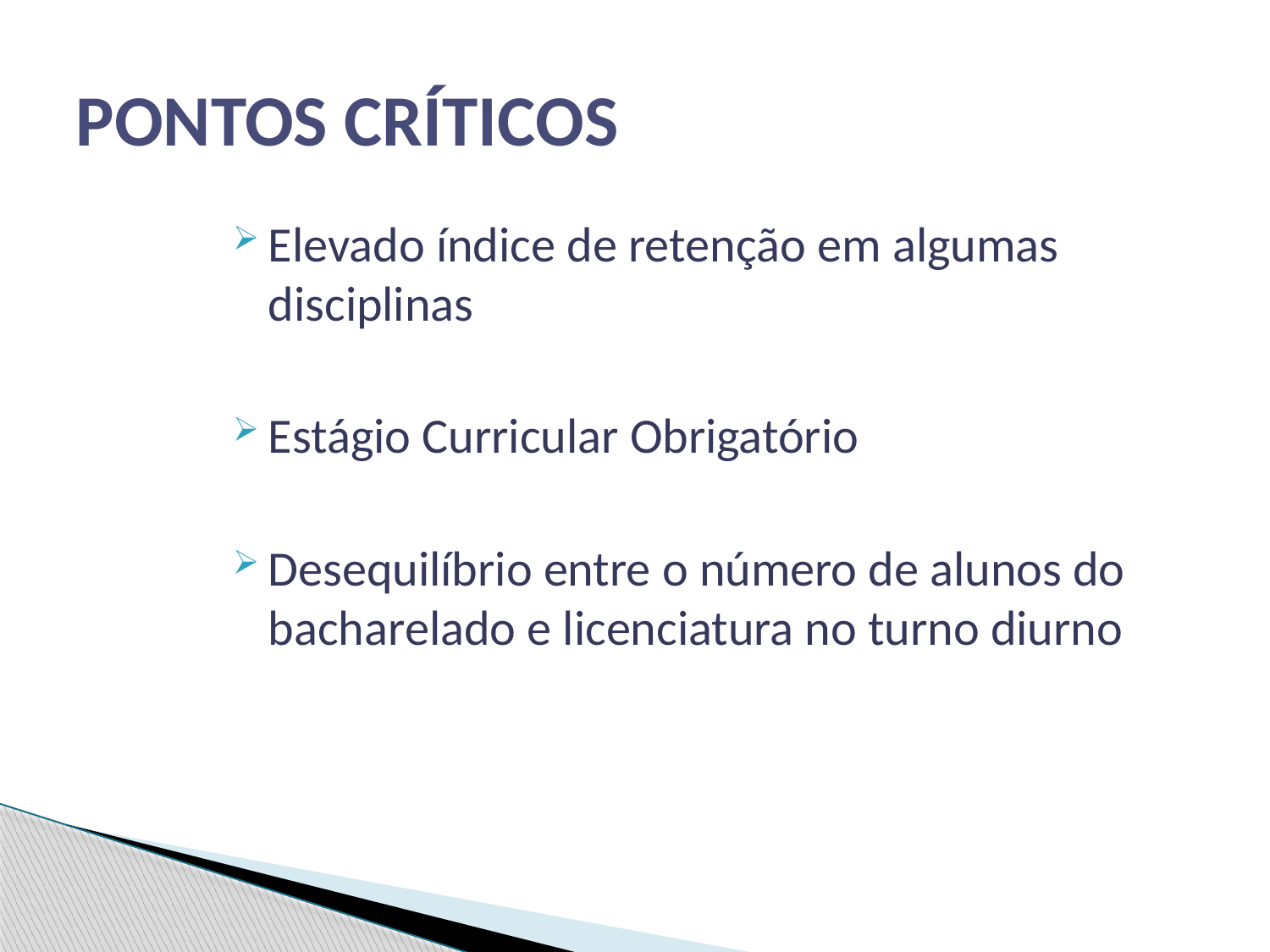

# PONTOS CRÍTICOS
Elevado índice de retenção em algumas disciplinas

Estágio Curricular Obrigatório

Desequilíbrio entre o número de alunos do bacharelado e licenciatura no turno diurno